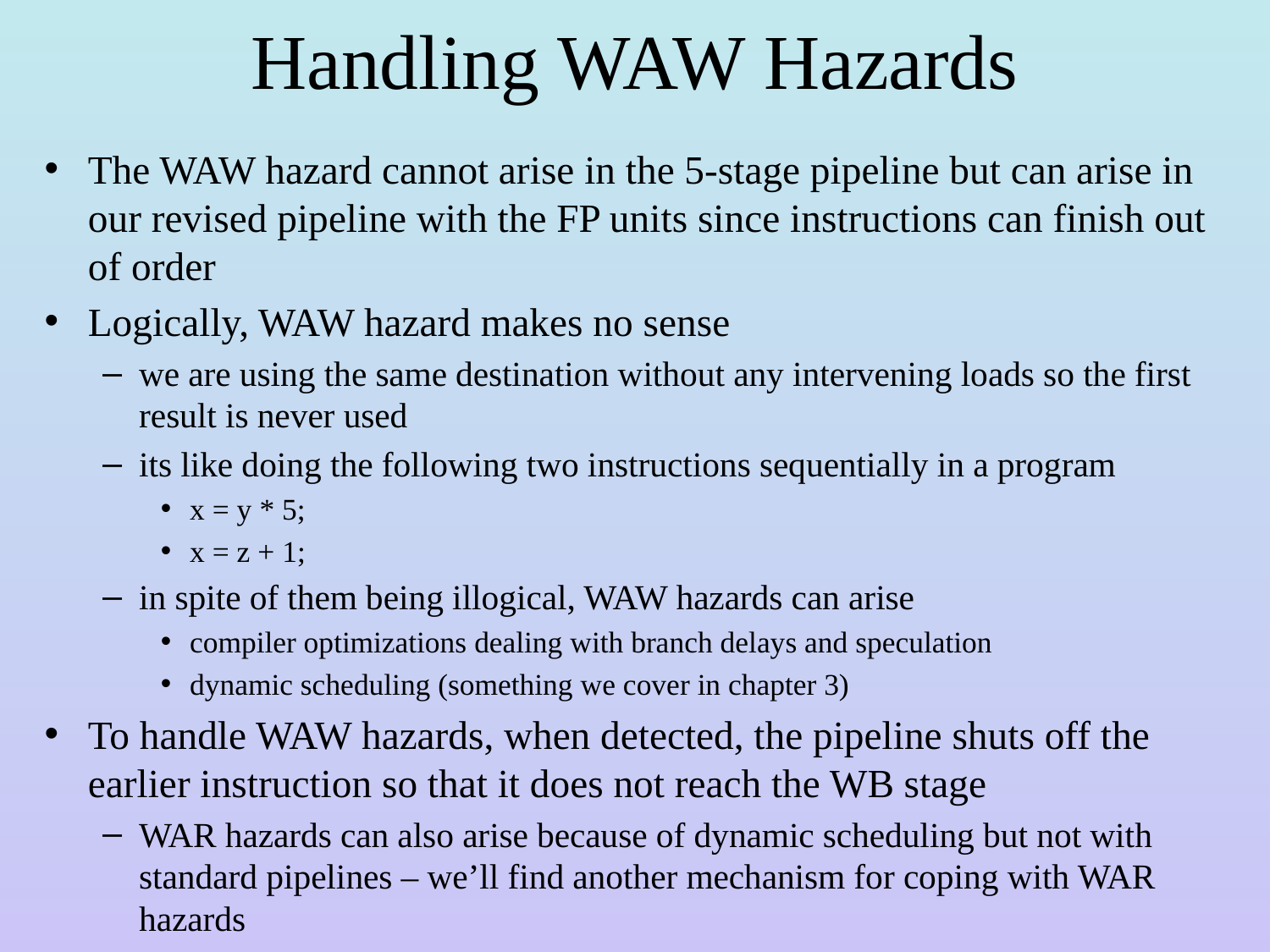

# Handling WAW Hazards
The WAW hazard cannot arise in the 5-stage pipeline but can arise in our revised pipeline with the FP units since instructions can finish out of order
Logically, WAW hazard makes no sense
we are using the same destination without any intervening loads so the first result is never used
its like doing the following two instructions sequentially in a program
x = y * 5;
x = z + 1;
in spite of them being illogical, WAW hazards can arise
compiler optimizations dealing with branch delays and speculation
dynamic scheduling (something we cover in chapter 3)
To handle WAW hazards, when detected, the pipeline shuts off the earlier instruction so that it does not reach the WB stage
WAR hazards can also arise because of dynamic scheduling but not with standard pipelines – we’ll find another mechanism for coping with WAR hazards